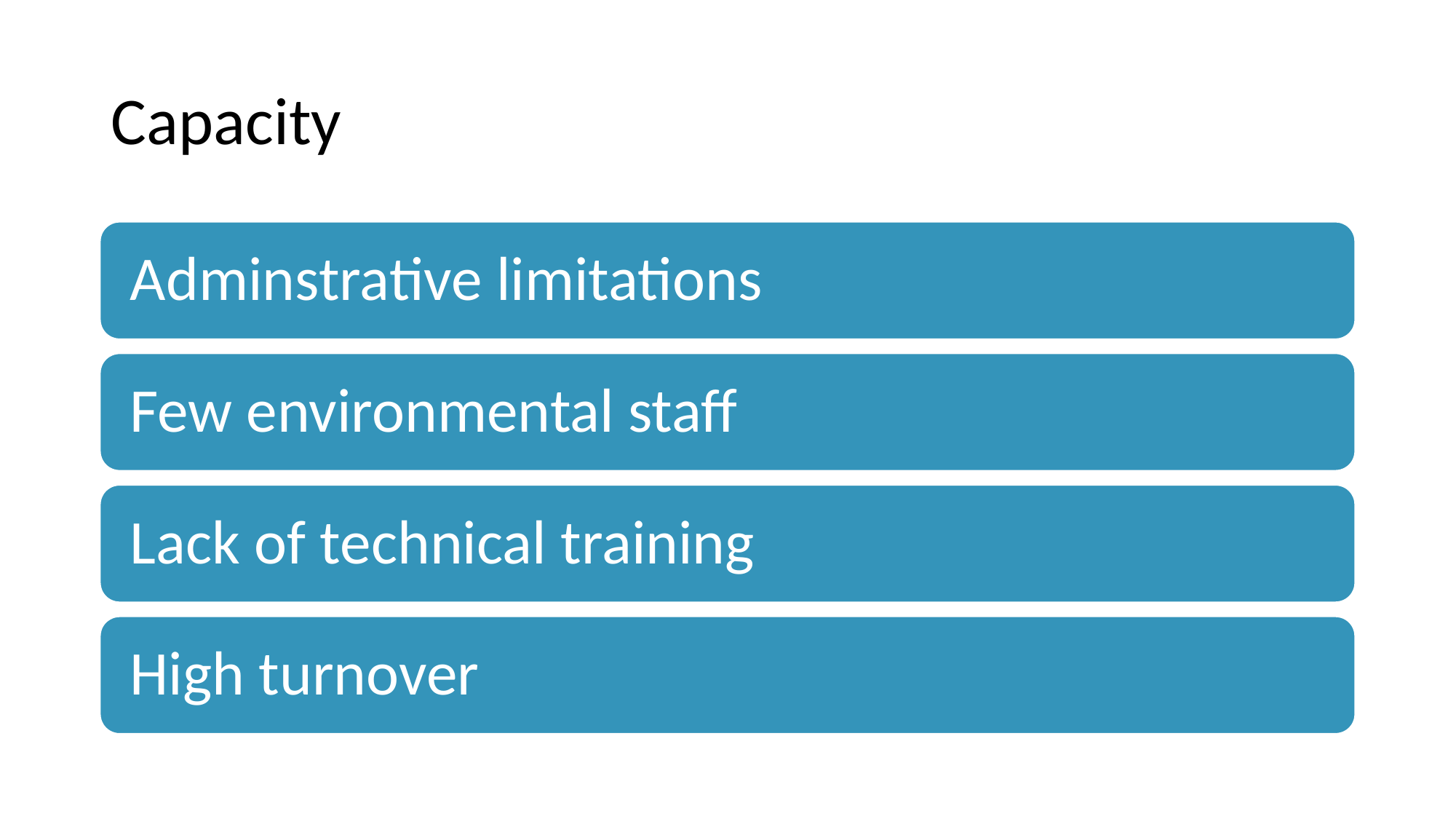

# Capacity
Adminstrative limitations
Few environmental staff
Lack of technical training
High turnover